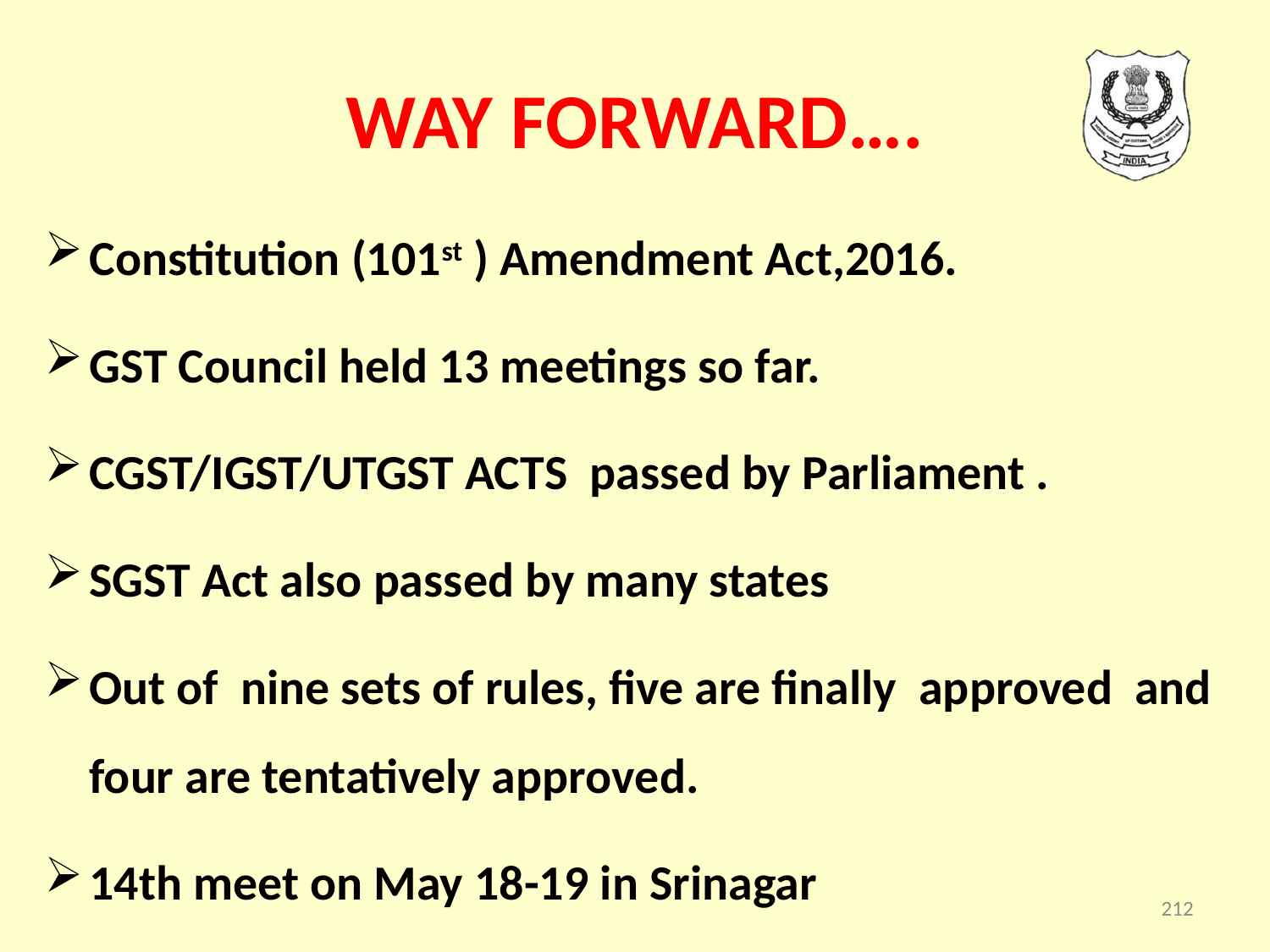

# WAY FORWARD….
Constitution (101st ) Amendment Act,2016.
GST Council held 13 meetings so far.
CGST/IGST/UTGST ACTS  passed by Parliament .
SGST Act also passed by many states
Out of  nine sets of rules, five are finally  approved  and four are tentatively approved.
14th meet on May 18-19 in Srinagar
212